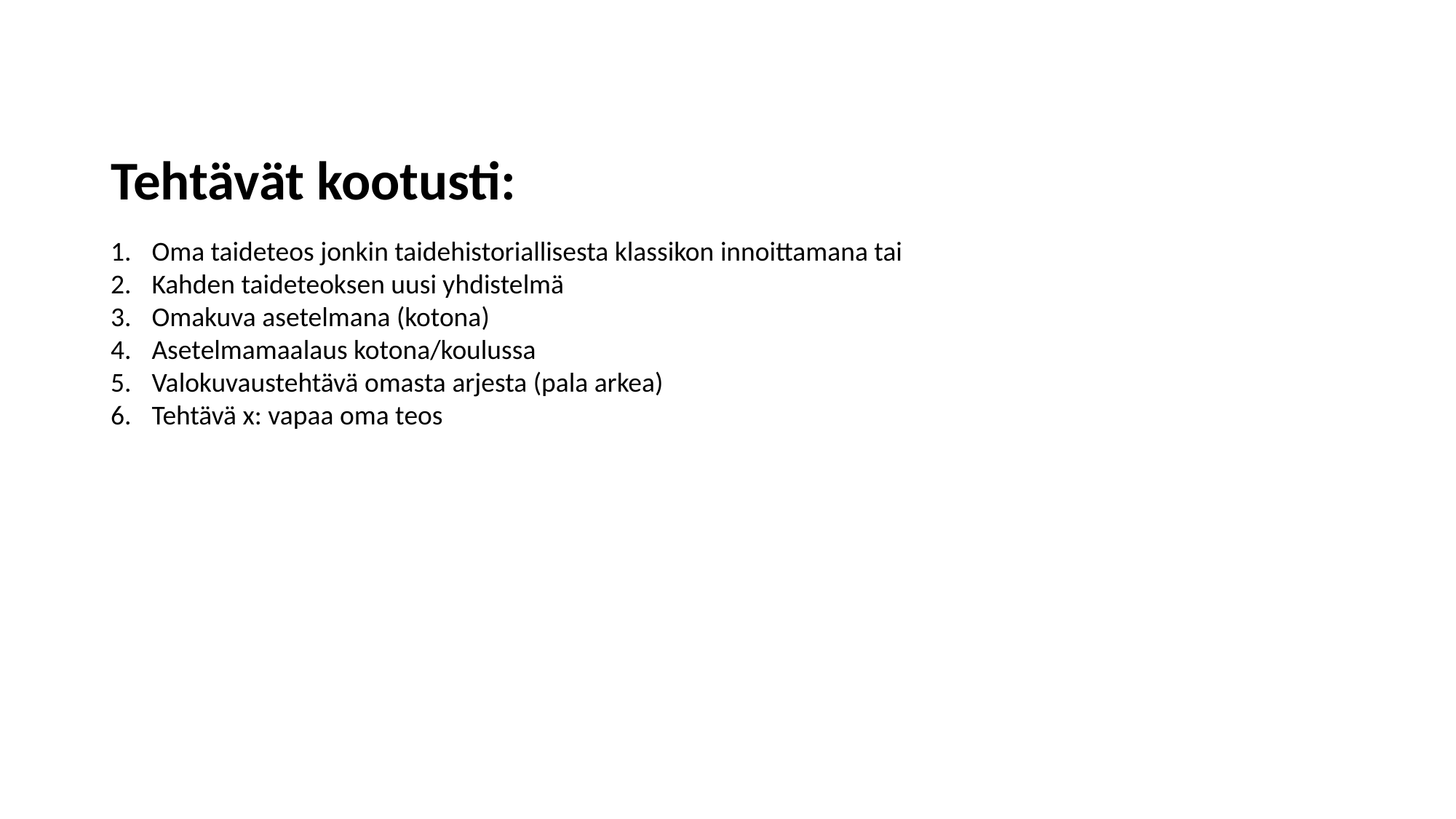

# Tehtävät kootusti:
Oma taideteos jonkin taidehistoriallisesta klassikon innoittamana tai
Kahden taideteoksen uusi yhdistelmä
Omakuva asetelmana (kotona)
Asetelmamaalaus kotona/koulussa
Valokuvaustehtävä omasta arjesta (pala arkea)
Tehtävä x: vapaa oma teos